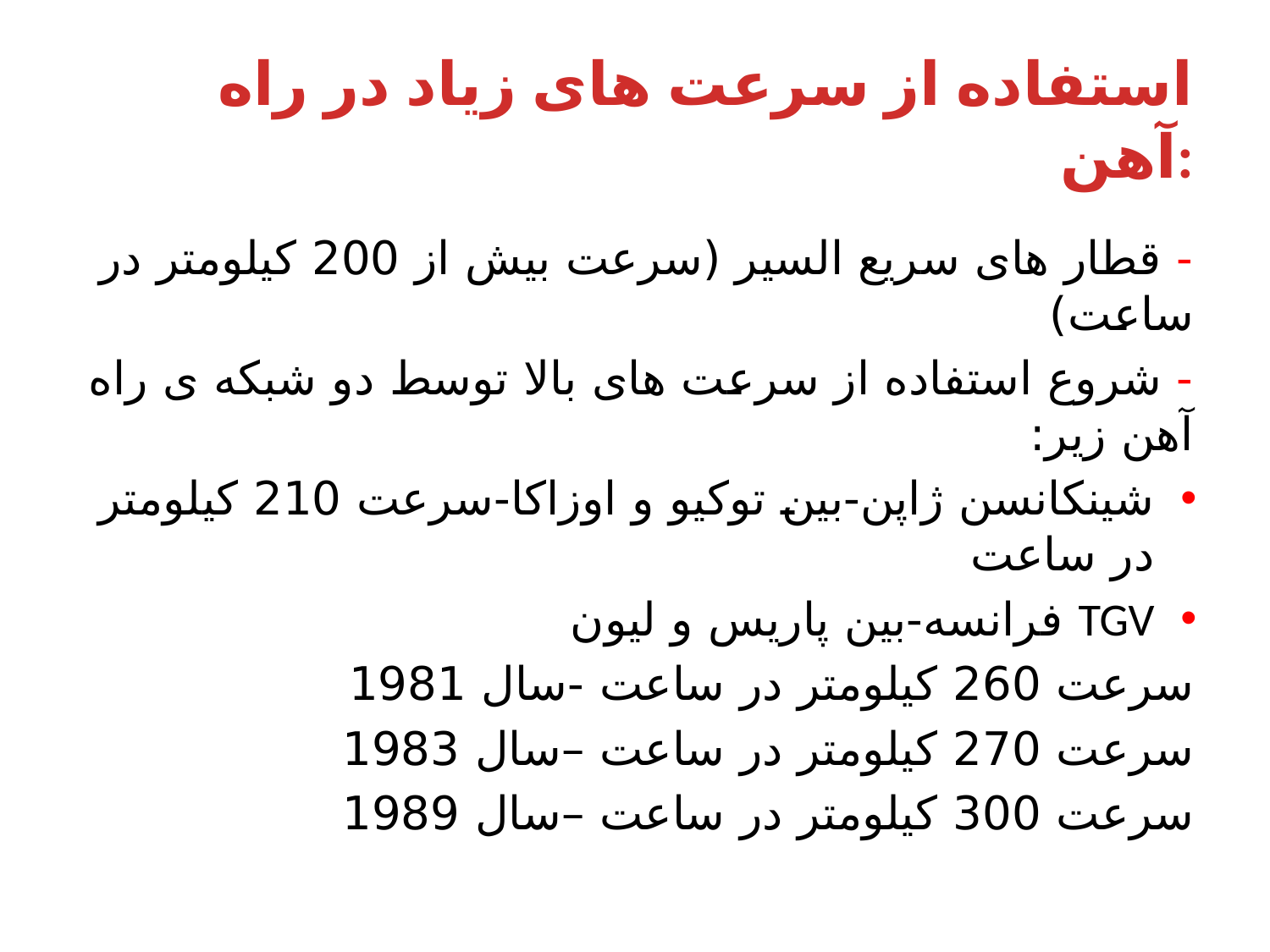

# استفاده از سرعت های زیاد در راه آهن:
- قطار های سریع السیر (سرعت بیش از 200 کیلومتر در ساعت)
- شروع استفاده از سرعت های بالا توسط دو شبکه ی راه آهن زیر:
شینکانسن ژاپن-بین توکیو و اوزاکا-سرعت 210 کیلومتر در ساعت
TGV فرانسه-بین پاریس و لیون
سرعت 260 کیلومتر در ساعت -سال 1981
سرعت 270 کیلومتر در ساعت –سال 1983
سرعت 300 کیلومتر در ساعت –سال 1989